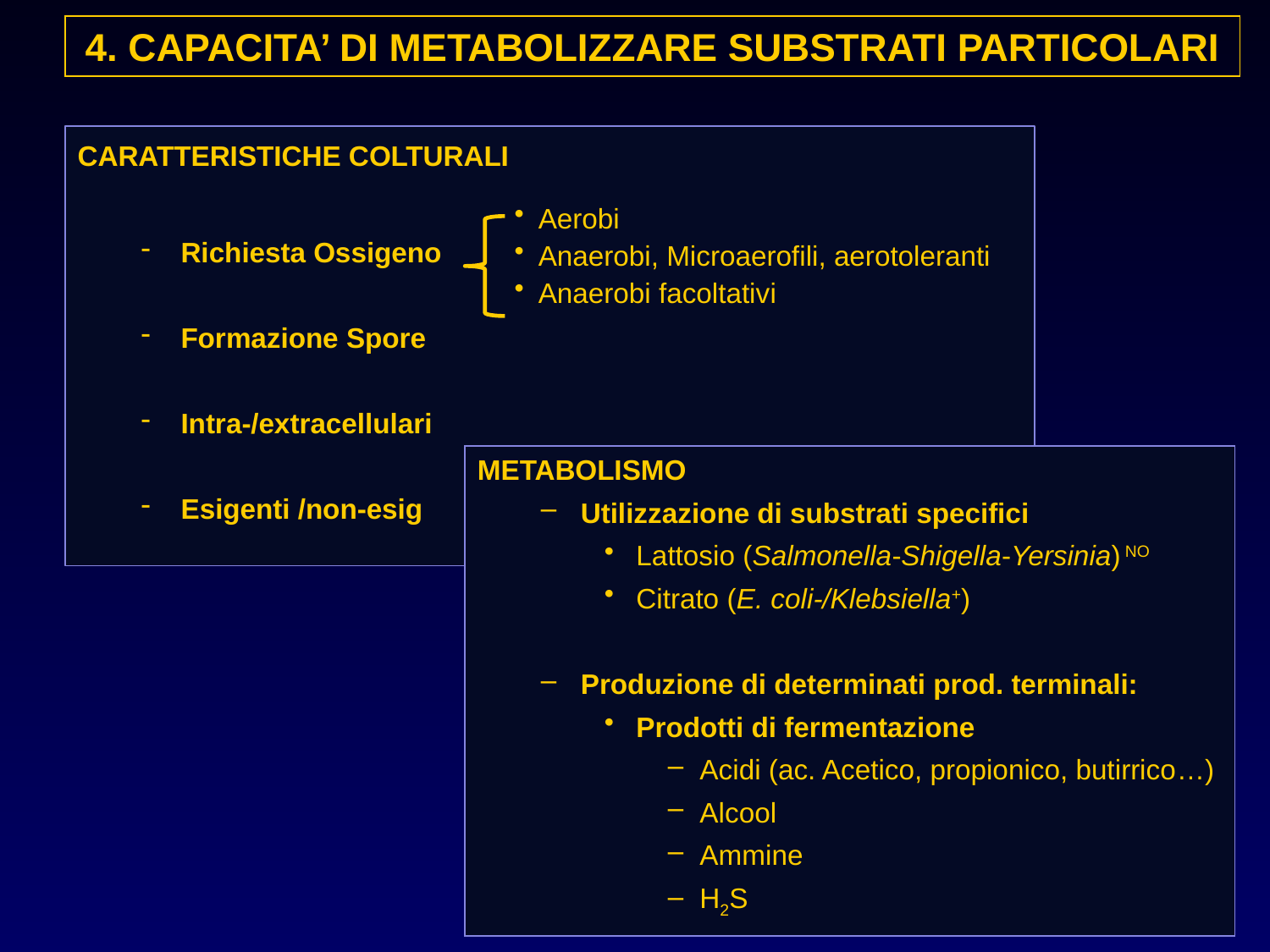

4. CAPACITA’ DI METABOLIZZARE SUBSTRATI PARTICOLARI

CARATTERISTICHE COLTURALI

Richiesta Ossigeno

Formazione Spore

Intra-/extracellulari

Esigenti /non-esig

Aerobi
Anaerobi, Microaerofili, aerotoleranti
Anaerobi facoltativi

METABOLISMO
Utilizzazione di substrati specifici
Lattosio (Salmonella-Shigella-Yersinia) NO
Citrato (E. coli-/Klebsiella+)

Produzione di determinati prod. terminali:
Prodotti di fermentazione
Acidi (ac. Acetico, propionico, butirrico…)
Alcool
Ammine
H2S